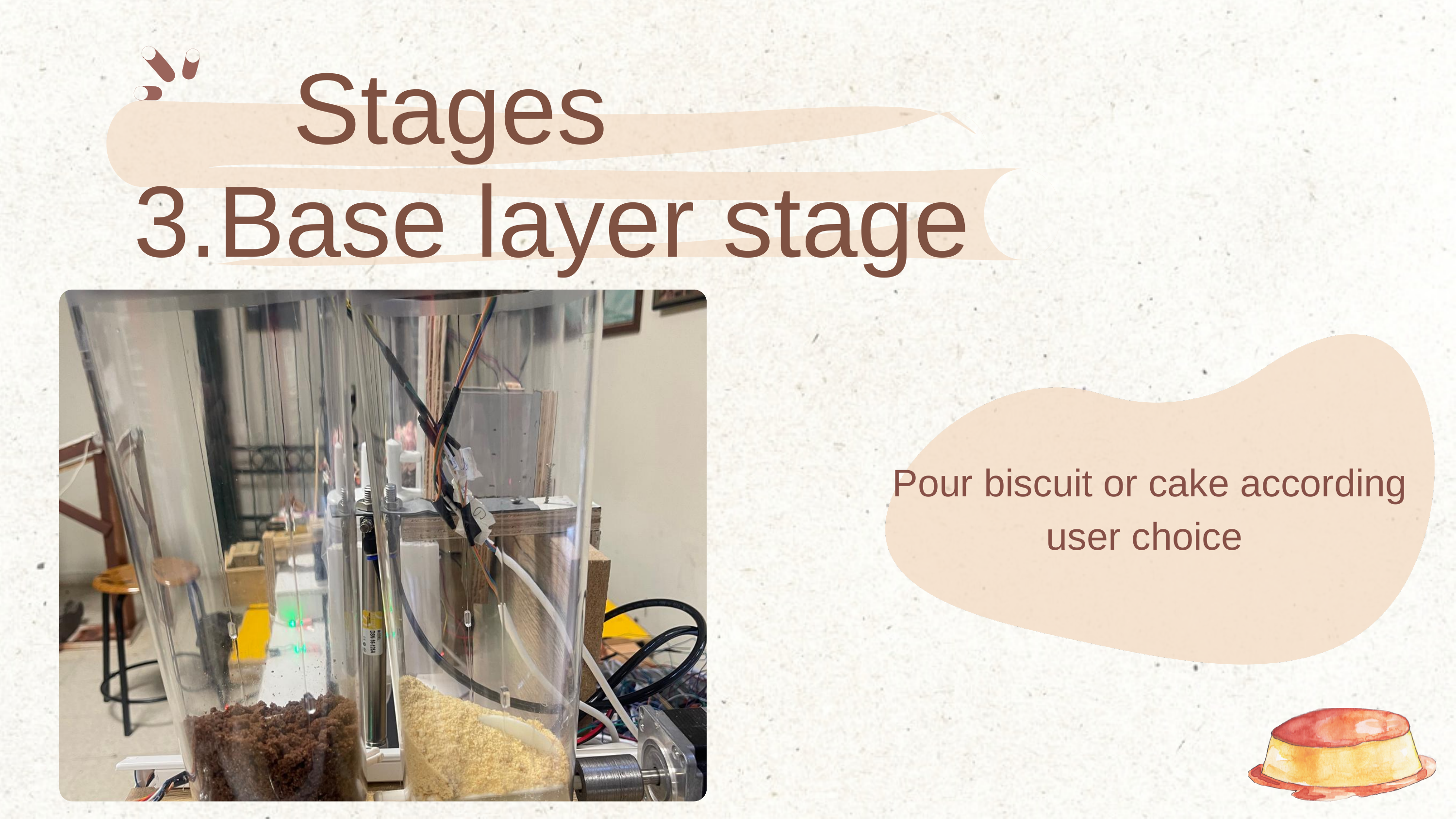

Stages

3.Base layer stage

Pour biscuit or cake according user choice